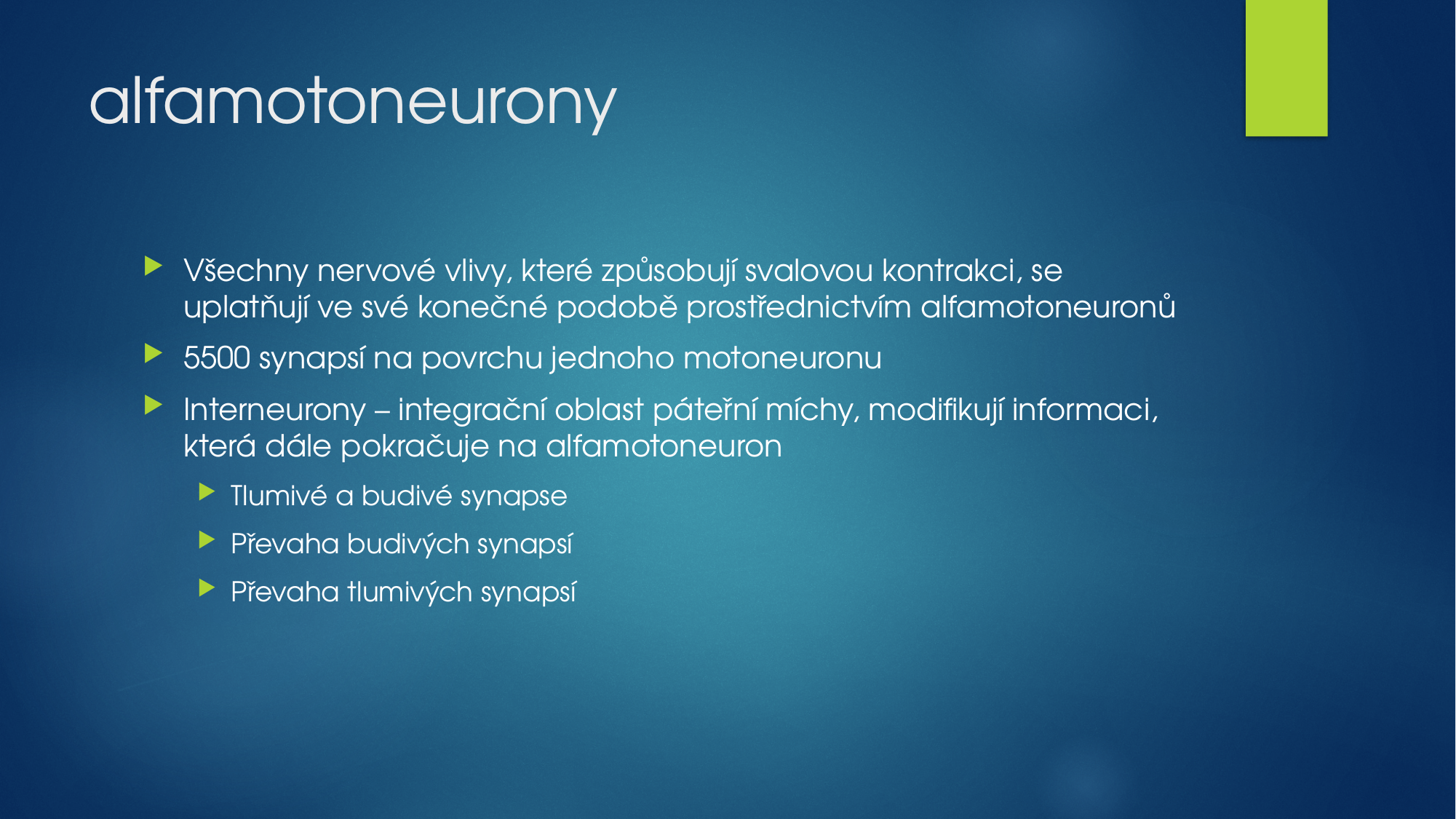

# alfamotoneurony
Všechny nervové vlivy, které způsobují svalovou kontrakci, se uplatňují ve své konečné podobě prostřednictvím alfamotoneuronů
5500 synapsí na povrchu jednoho motoneuronu
Interneurony – integrační oblast páteřní míchy, modifikují informaci, která dále pokračuje na alfamotoneuron
Tlumivé a budivé synapse
Převaha budivých synapsí
Převaha tlumivých synapsí